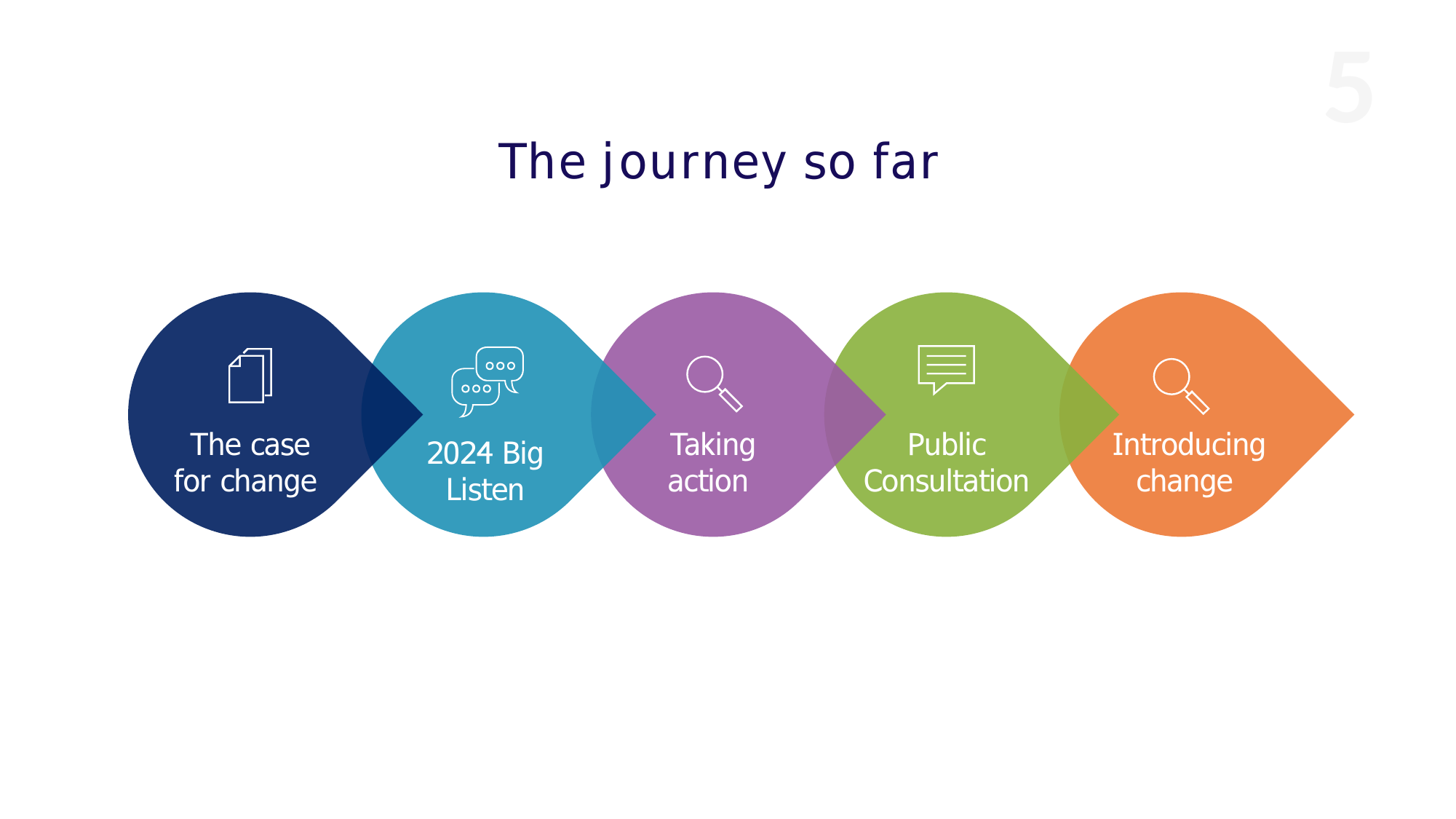

The journey so far

Taking action
Public Consultation
Introducing change
The case for change
2024 Big Listen